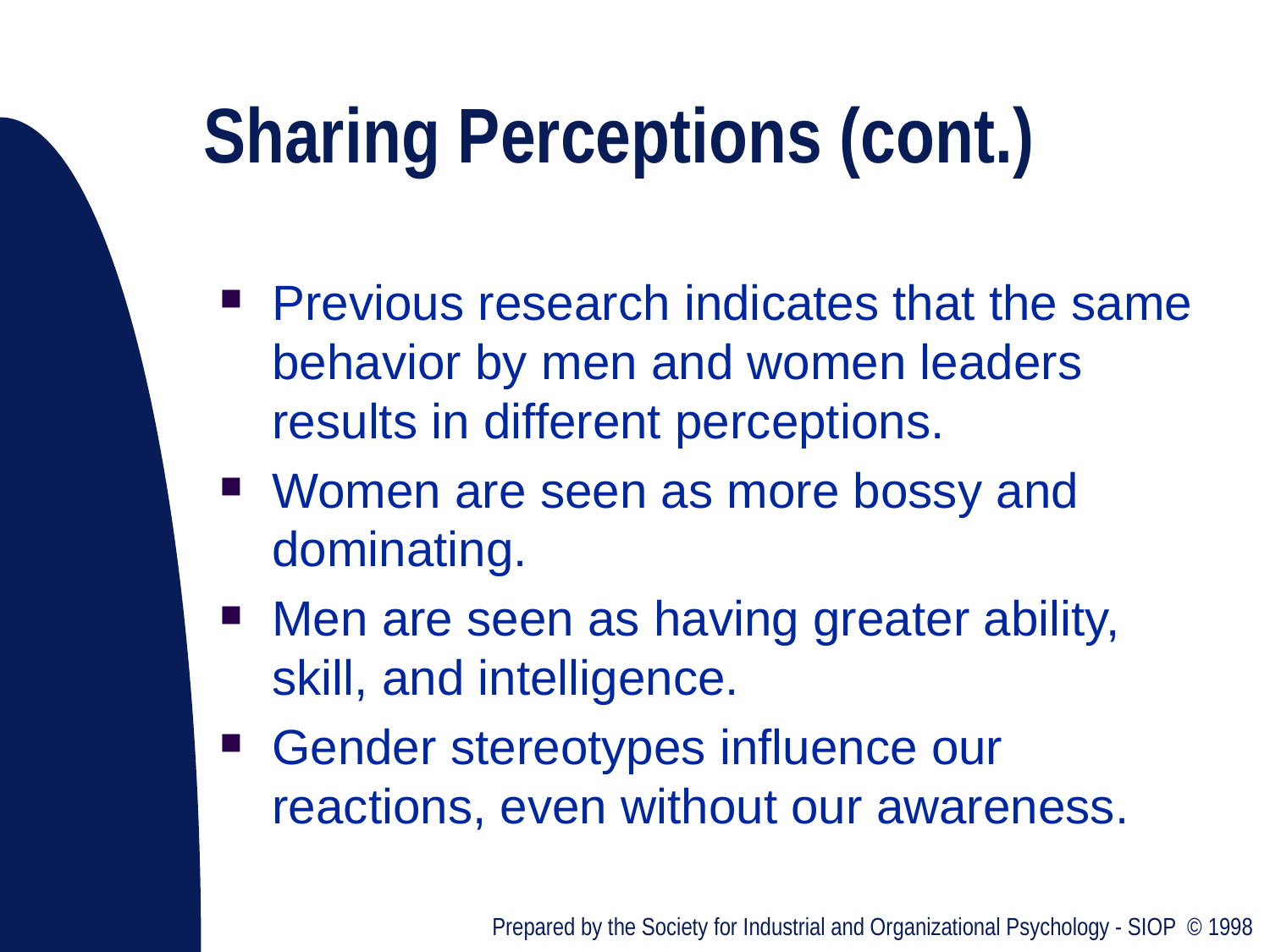

# Sharing Perceptions (cont.)
Previous research indicates that the same behavior by men and women leaders results in different perceptions.
Women are seen as more bossy and dominating.
Men are seen as having greater ability, skill, and intelligence.
Gender stereotypes influence our reactions, even without our awareness.

Prepared by the Society for Industrial and Organizational Psychology - SIOP  © 1998